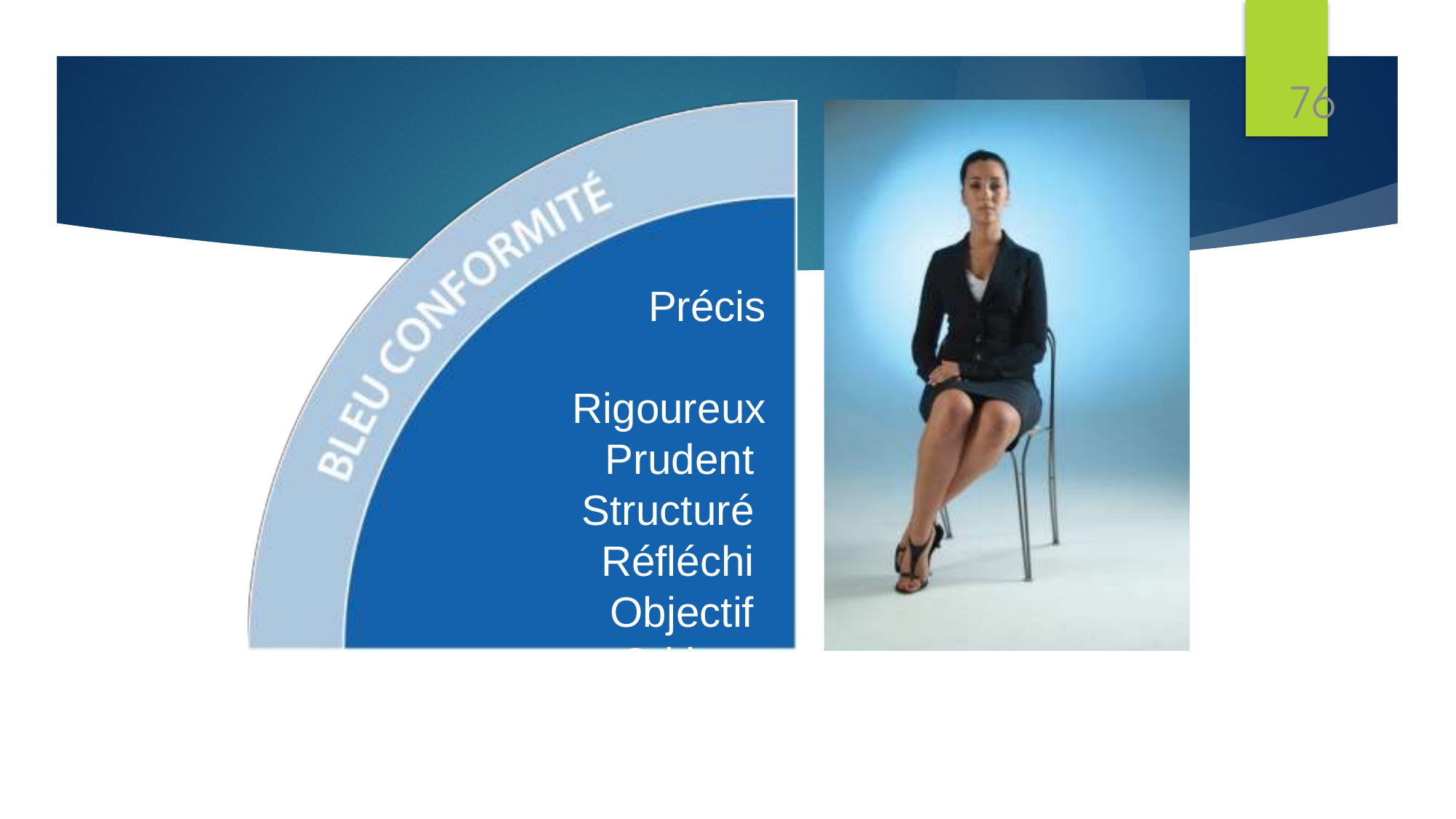

76

Précis  Rigoureux  Prudent  Structuré  Réfléchi  Objectif  Critique